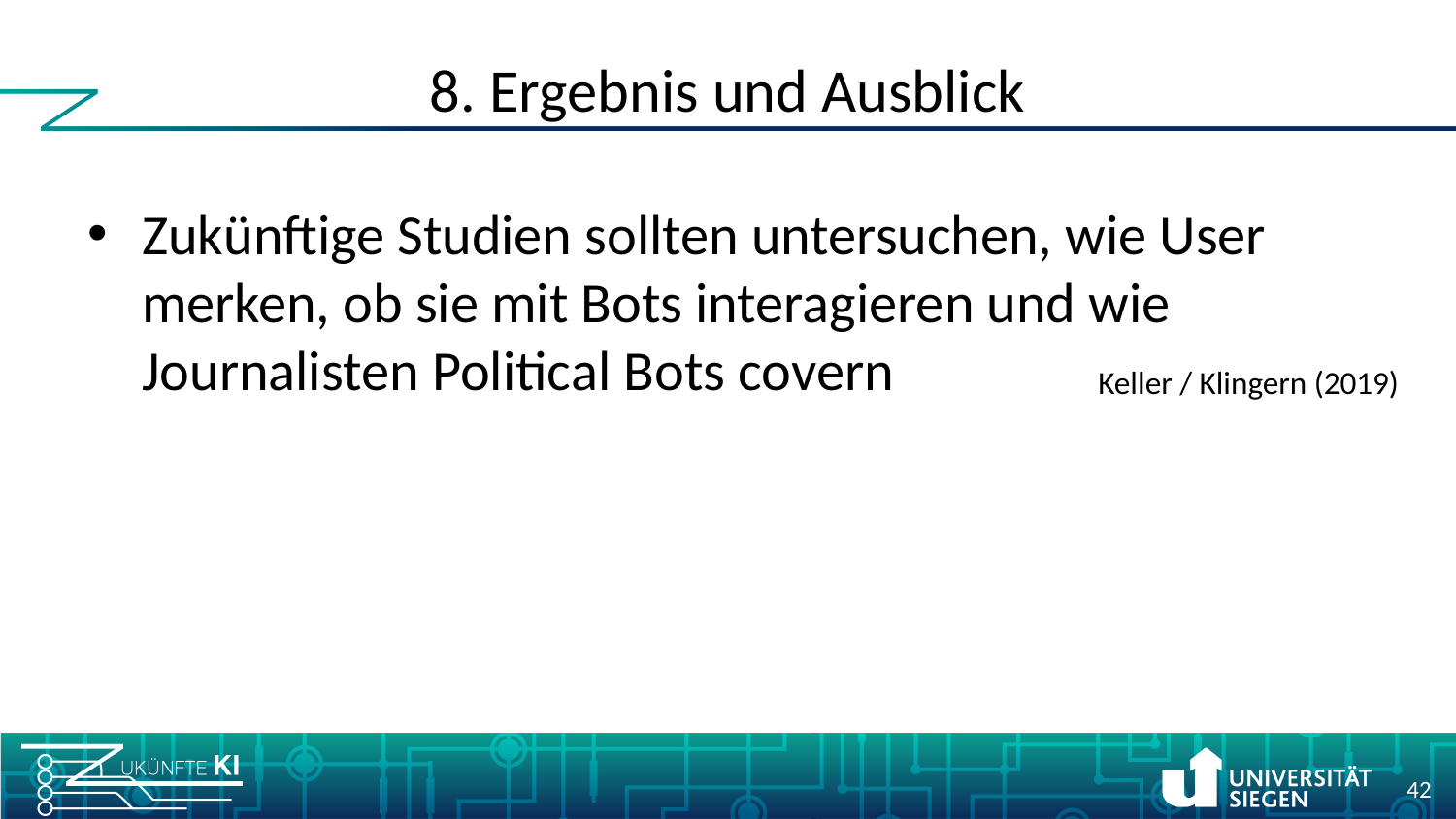

# 8. Ergebnis und Ausblick
Zukünftige Studien sollten untersuchen, wie User merken, ob sie mit Bots interagieren und wie Journalisten Political Bots covern

Keller / Klingern (2019)
42